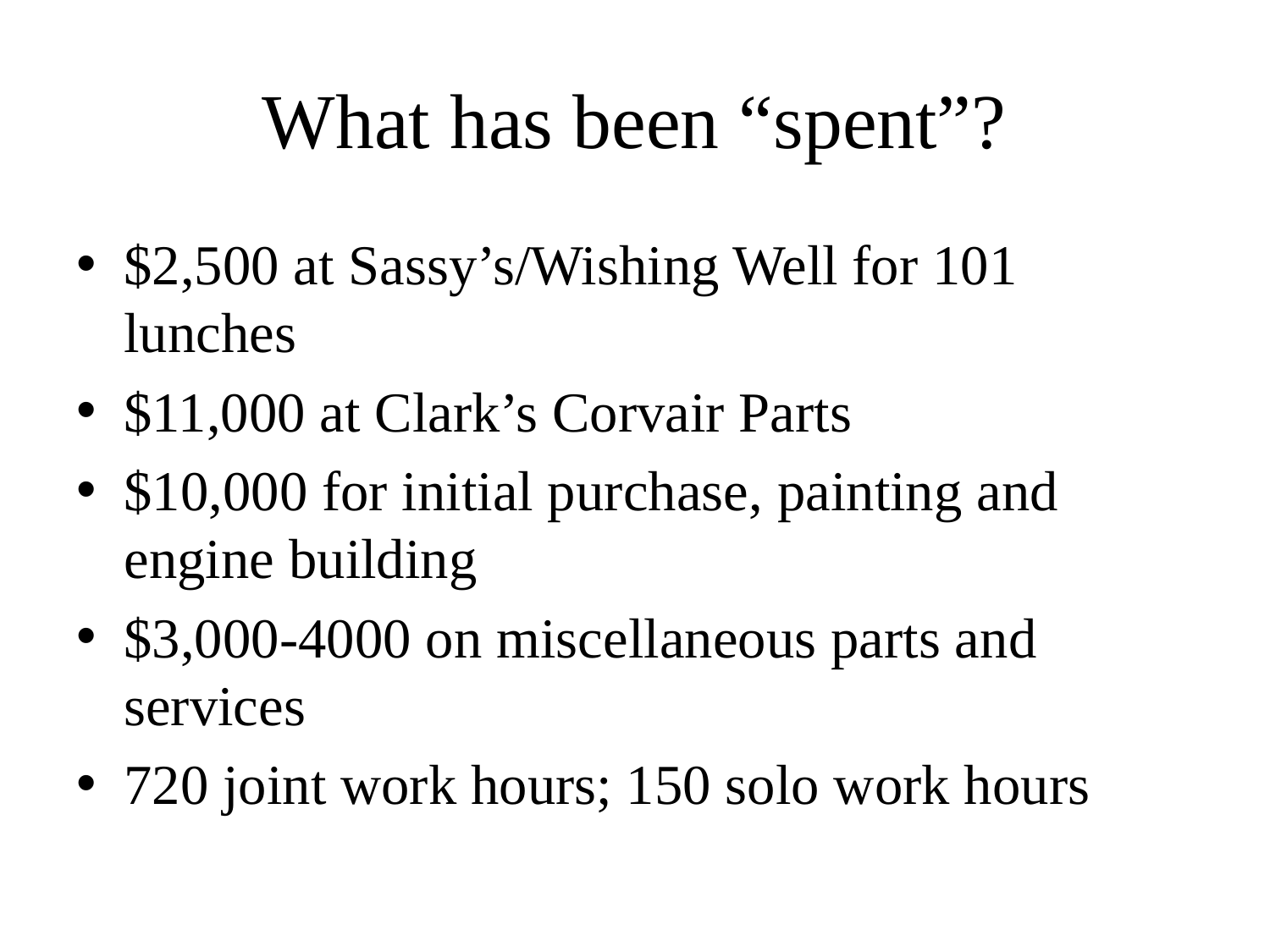

# What has been “spent”?
$2,500 at Sassy’s/Wishing Well for 101 lunches
$11,000 at Clark’s Corvair Parts
$10,000 for initial purchase, painting and engine building
$3,000-4000 on miscellaneous parts and services
720 joint work hours; 150 solo work hours